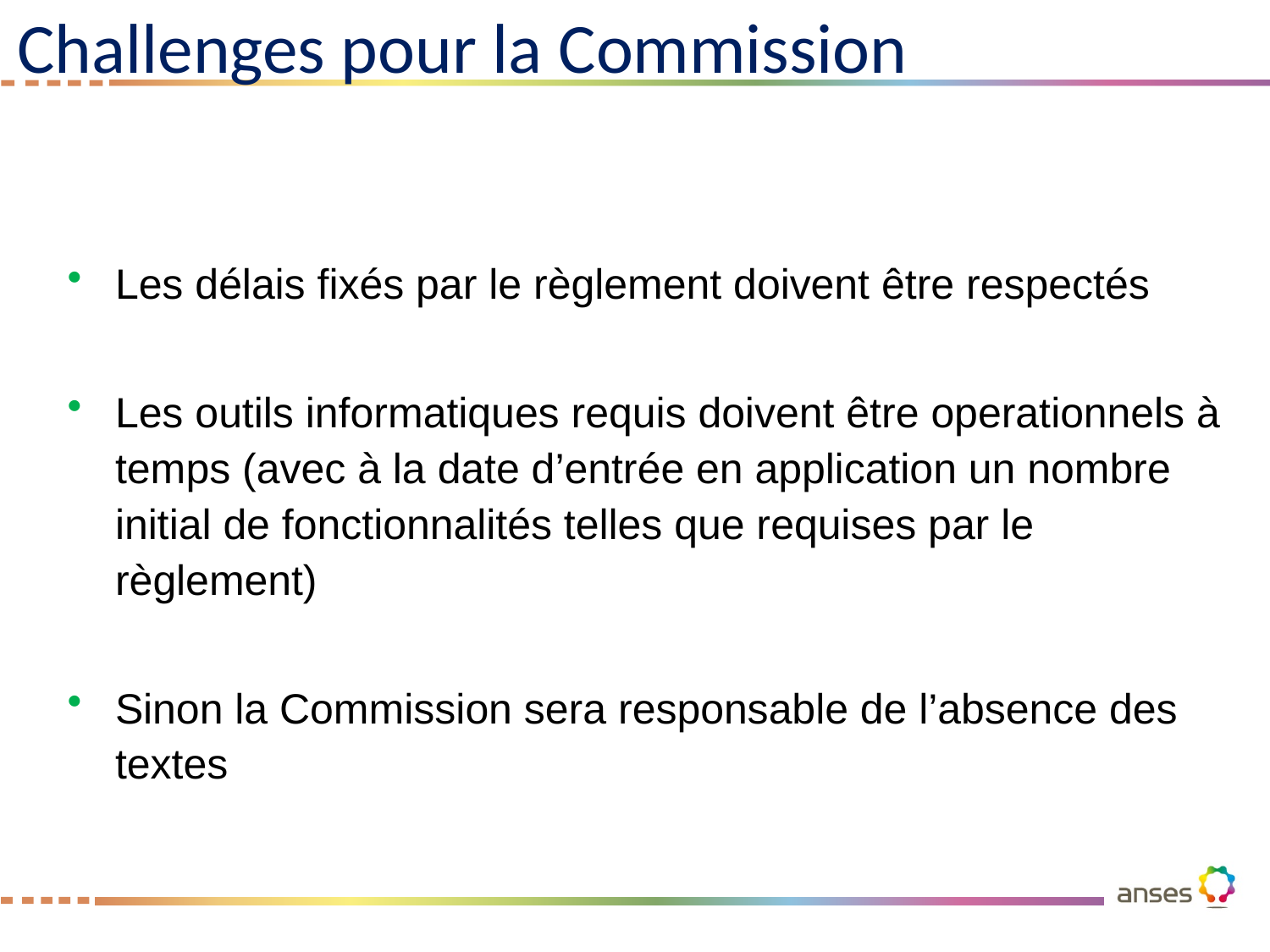

# Challenges pour la Commission

Les délais fixés par le règlement doivent être respectés

Les outils informatiques requis doivent être operationnels à temps (avec à la date d’entrée en application un nombre initial de fonctionnalités telles que requises par le règlement)

Sinon la Commission sera responsable de l’absence des textes